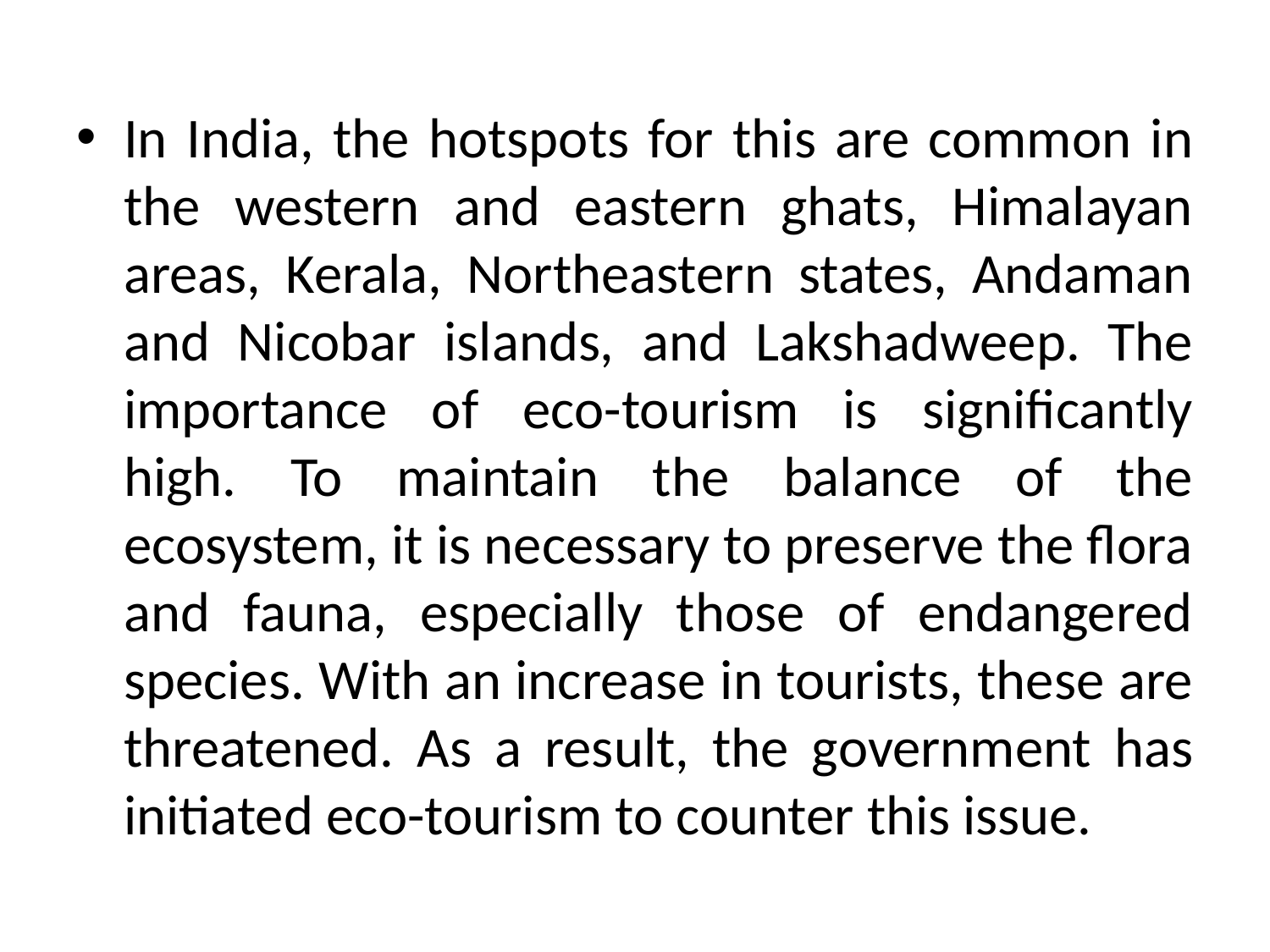

#
In India, the hotspots for this are common in the western and eastern ghats, Himalayan areas, Kerala, Northeastern states, Andaman and Nicobar islands, and Lakshadweep. The importance of eco-tourism is significantly high. To maintain the balance of the ecosystem, it is necessary to preserve the flora and fauna, especially those of endangered species. With an increase in tourists, these are threatened. As a result, the government has initiated eco-tourism to counter this issue.